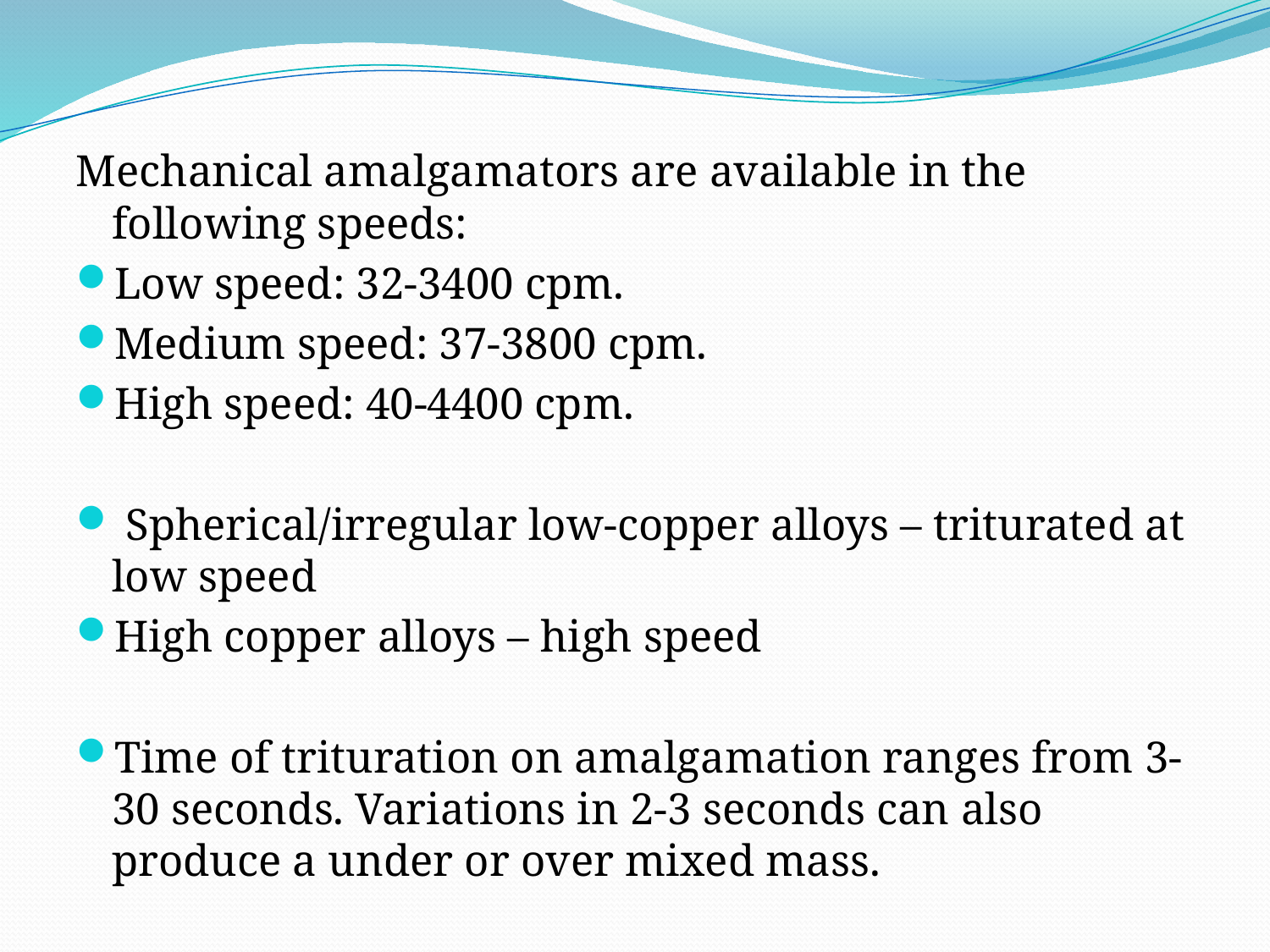

Mechanical amalgamators are available in the following speeds:
Low speed: 32-3400 cpm.
Medium speed: 37-3800 cpm.
High speed: 40-4400 cpm.

 Spherical/irregular low-copper alloys – triturated at low speed
High copper alloys – high speed

Time of trituration on amalgamation ranges from 3-30 seconds. Variations in 2-3 seconds can also produce a under or over mixed mass.